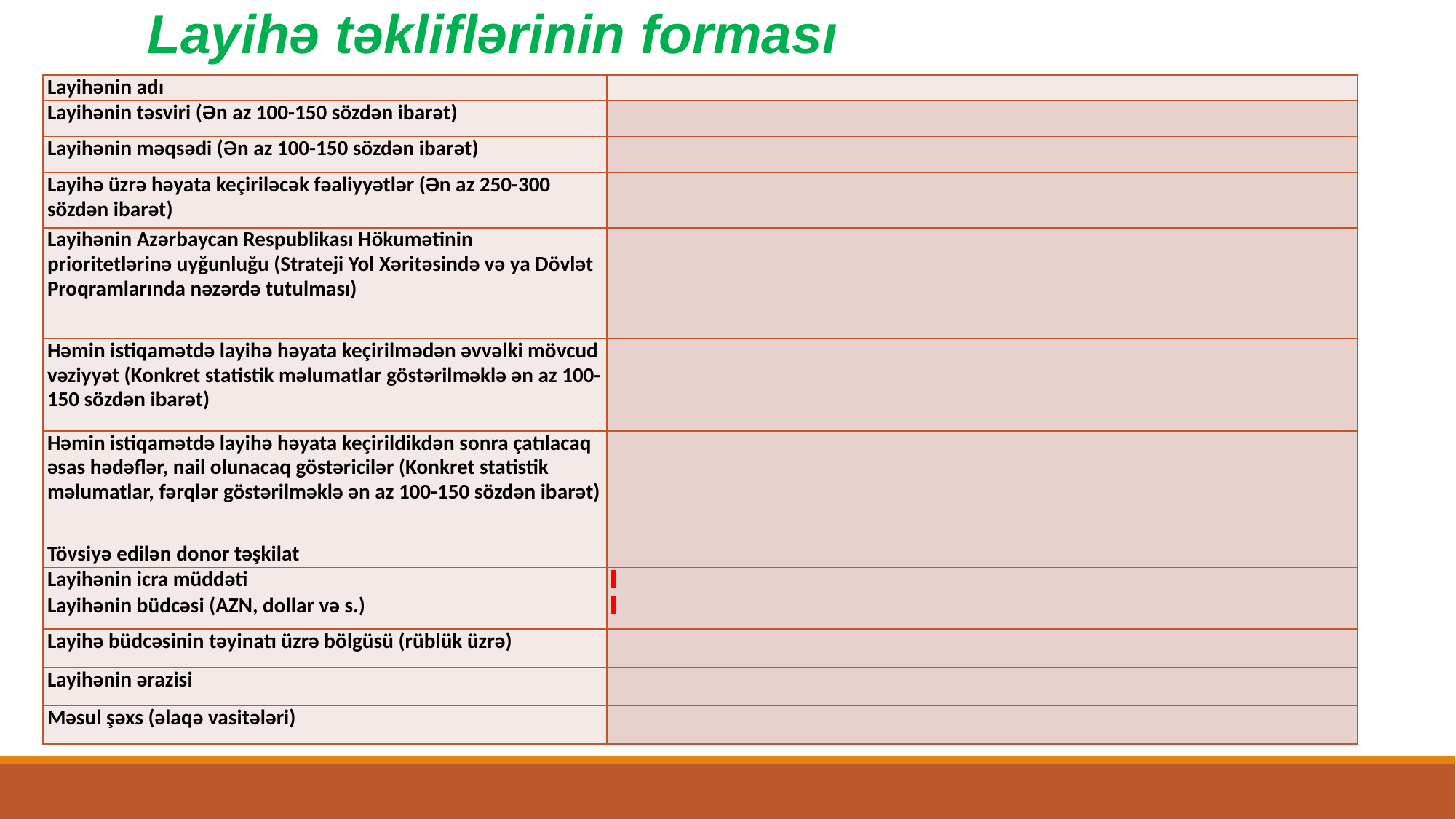

Layihə təkliflərinin forması

| Layihənin adı |  |
| --- | --- |
| Layihənin təsviri (Ən az 100-150 sözdən ibarət) |  |
| Layihənin məqsədi (Ən az 100-150 sözdən ibarət) |  |
| Layihə üzrə həyata keçiriləcək fəaliyyətlər (Ən az 250-300 sözdən ibarət) |  |
| Layihənin Azərbaycan Respublikası Hökumətinin prioritetlərinə uyğunluğu (Strateji Yol Xəritəsində və ya Dövlət Proqramlarında nəzərdə tutulması) |  |
| Həmin istiqamətdə layihə həyata keçirilmədən əvvəlki mövcud vəziyyət (Konkret statistik məlumatlar göstərilməklə ən az 100-150 sözdən ibarət) |  |
| Həmin istiqamətdə layihə həyata keçirildikdən sonra çatılacaq əsas hədəflər, nail olunacaq göstəricilər (Konkret statistik məlumatlar, fərqlər göstərilməklə ən az 100-150 sözdən ibarət) |  |
| Tövsiyə edilən donor təşkilat |  |
| Layihənin icra müddəti |  |
| Layihənin büdcəsi (AZN, dollar və s.) |  |
| Layihə büdcəsinin təyinatı üzrə bölgüsü (rüblük üzrə) |  |
| Layihənin ərazisi |  |
| Məsul şəxs (əlaqə vasitələri) |  |